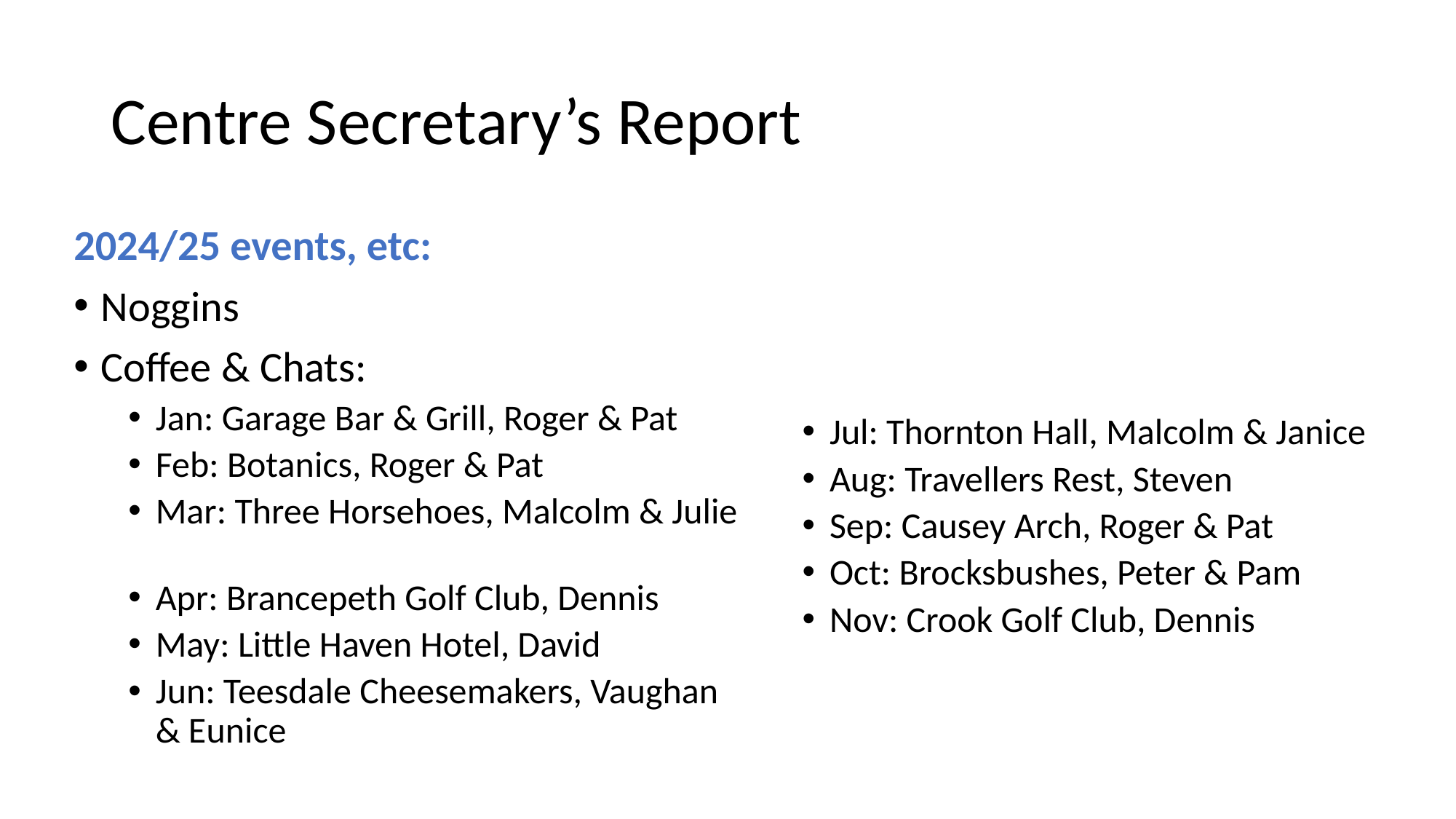

# Centre Secretary’s Report

Jul: Thornton Hall, Malcolm & Janice
Aug: Travellers Rest, Steven
Sep: Causey Arch, Roger & Pat
Oct: Brocksbushes, Peter & Pam
Nov: Crook Golf Club, Dennis

2024/25 events, etc:
Noggins
Coffee & Chats:
Jan: Garage Bar & Grill, Roger & Pat
Feb: Botanics, Roger & Pat
Mar: Three Horsehoes, Malcolm & Julie
Apr: Brancepeth Golf Club, Dennis
May: Little Haven Hotel, David
Jun: Teesdale Cheesemakers, Vaughan & Eunice